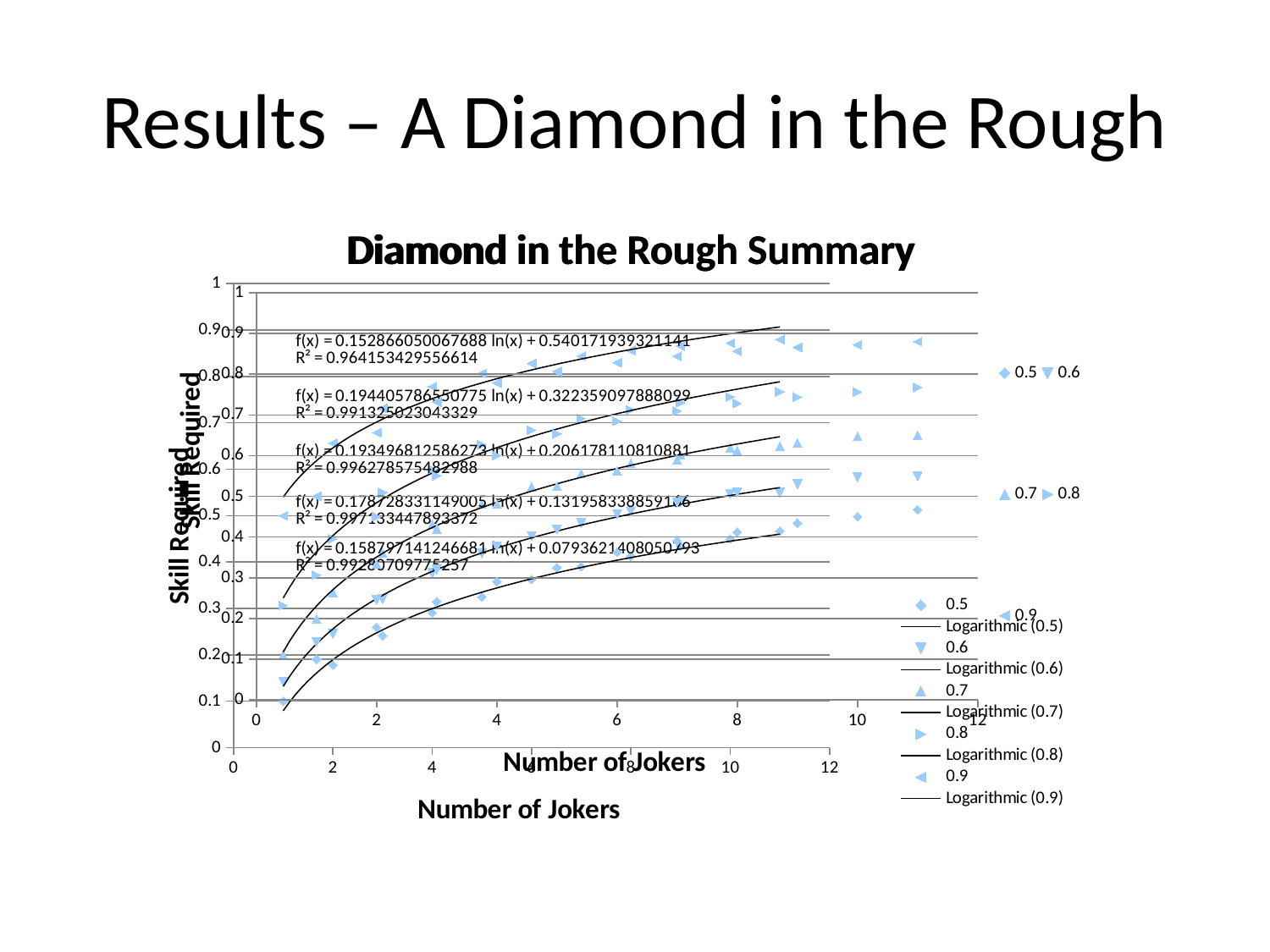

# Results – A Diamond in the Rough

### Chart: Diamond in the Rough Summary

| Category | 0.5 | 0.6 | 0.7 | 0.8 | 0.9 |
|---|---|---|---|---|---|
Diamond in the Rough Summary

### Chart

| Category | 0.5 | 0.6 | 0.7 | 0.8 | 0.9 |
|---|---|---|---|---|---|